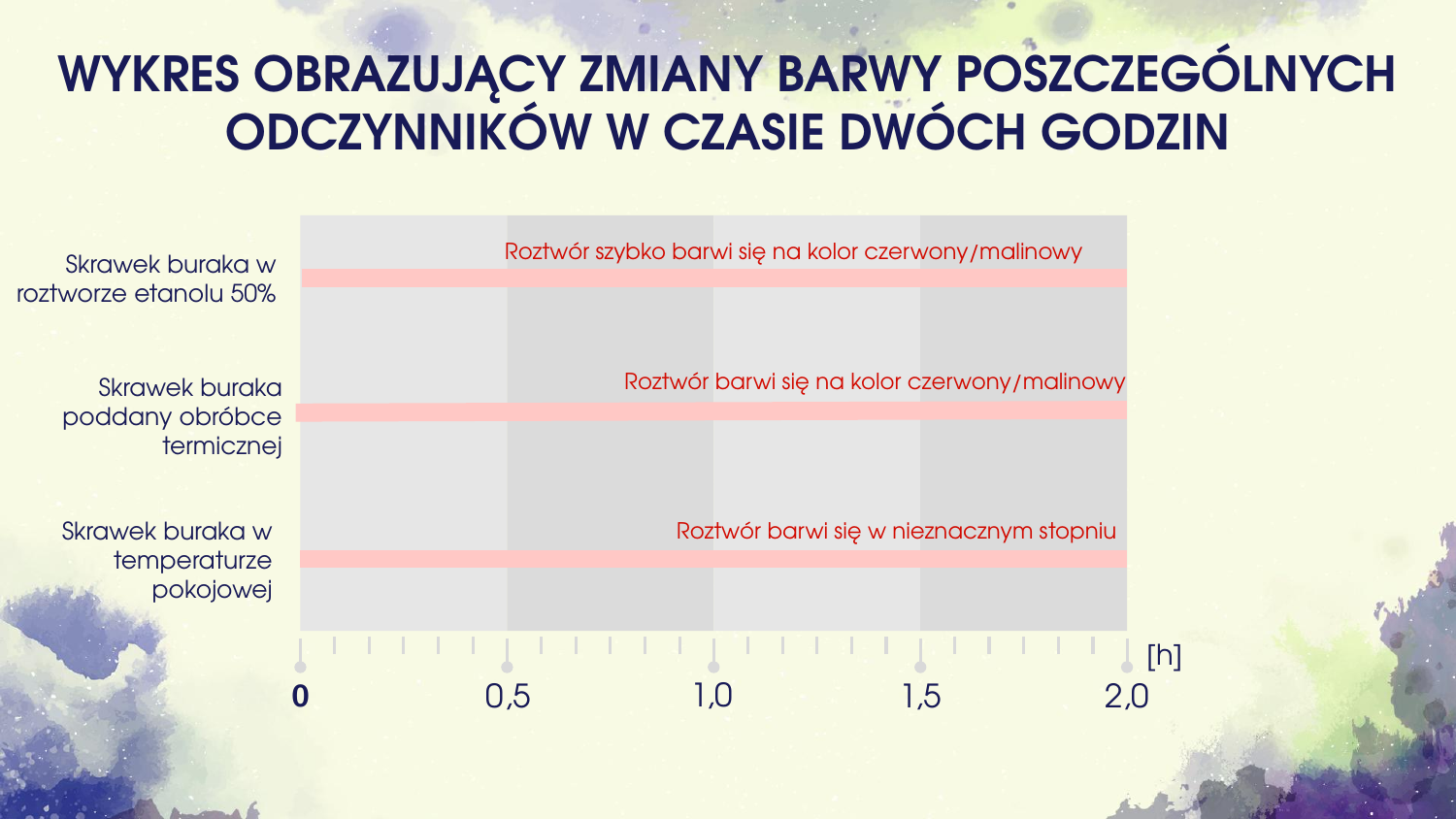

WYKRES OBRAZUJĄCY ZMIANY BARWY POSZCZEGÓLNYCH ODCZYNNIKÓW W CZASIE DWÓCH GODZIN
Roztwór szybko barwi się na kolor czerwony/malinowy
Skrawek buraka w roztworze etanolu 50%

0

1,0
0,5
1,5
Roztwór barwi się na kolor czerwony/malinowy
Skrawek buraka poddany obróbce termicznej
Roztwór barwi się w nieznacznym stopniu
Skrawek buraka w temperaturze pokojowej
[h]
2,0